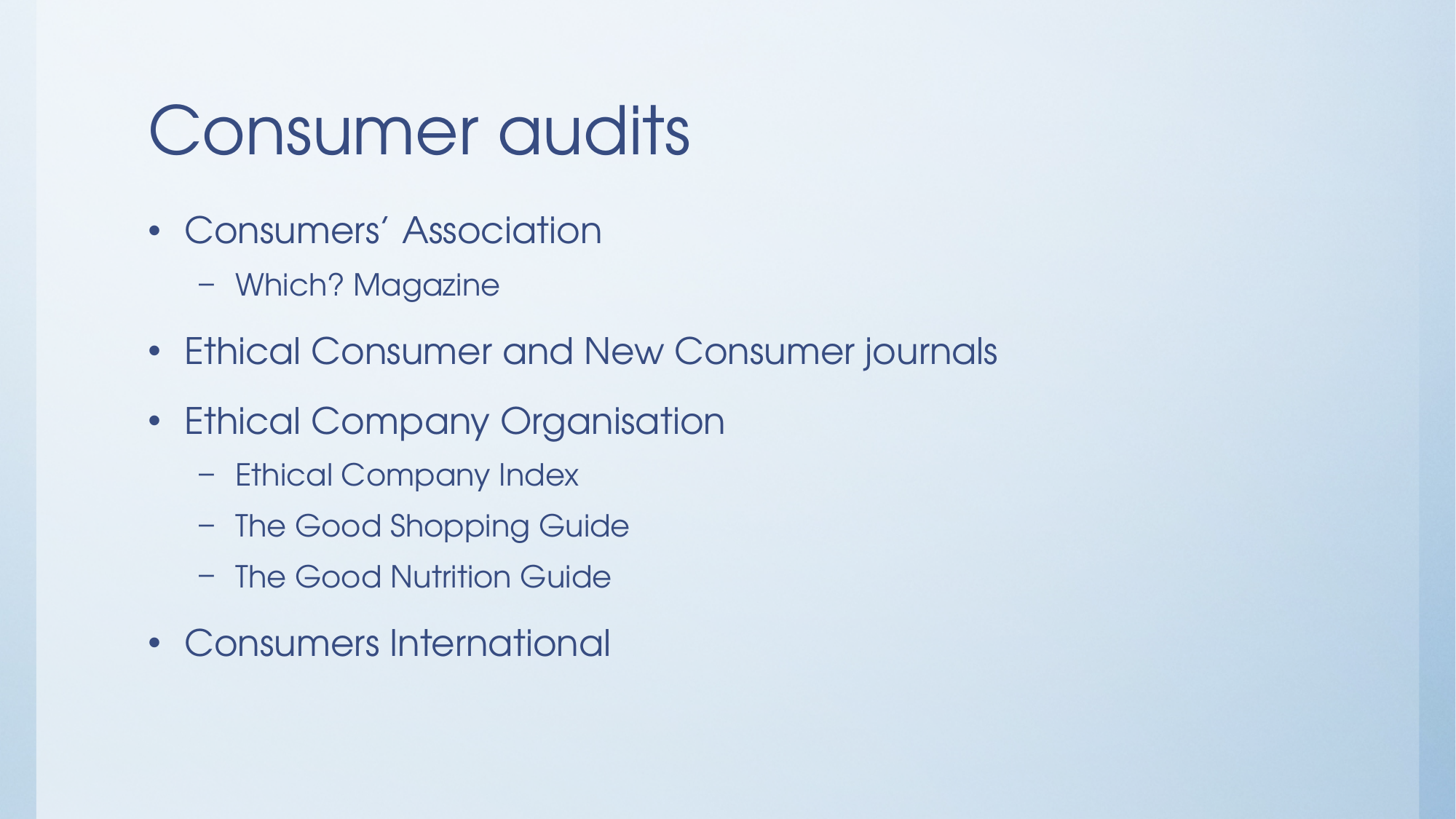

# Consumer audits
Consumers’ Association
Which? Magazine
Ethical Consumer and New Consumer journals
Ethical Company Organisation
Ethical Company Index
The Good Shopping Guide
The Good Nutrition Guide
Consumers International